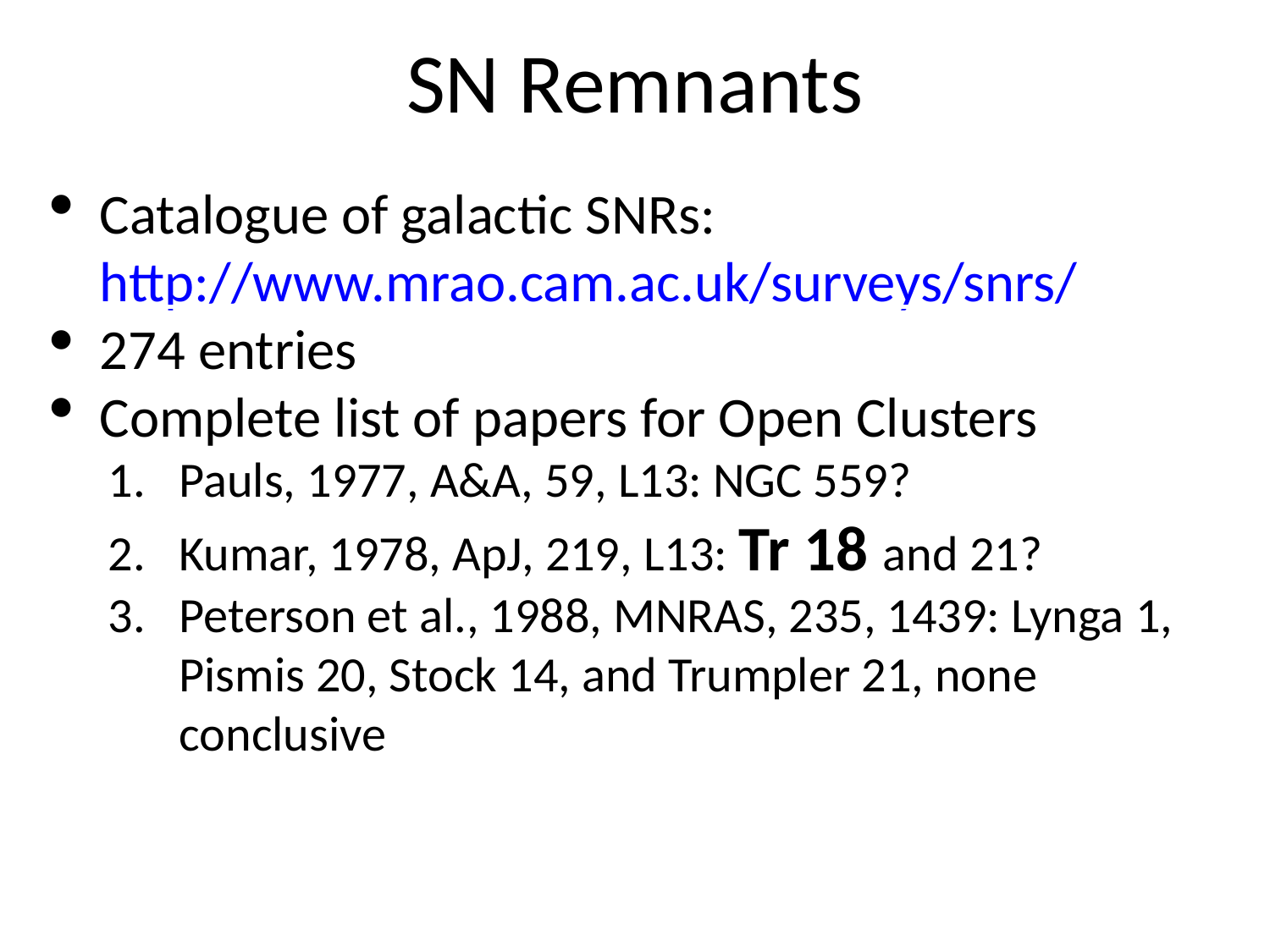

SN Remnants
Catalogue of galactic SNRs: http://www.mrao.cam.ac.uk/surveys/snrs/
274 entries
Complete list of papers for Open Clusters
Pauls, 1977, A&A, 59, L13: NGC 559?
Kumar, 1978, ApJ, 219, L13: Tr 18 and 21?
Peterson et al., 1988, MNRAS, 235, 1439: Lynga 1, Pismis 20, Stock 14, and Trumpler 21, none conclusive